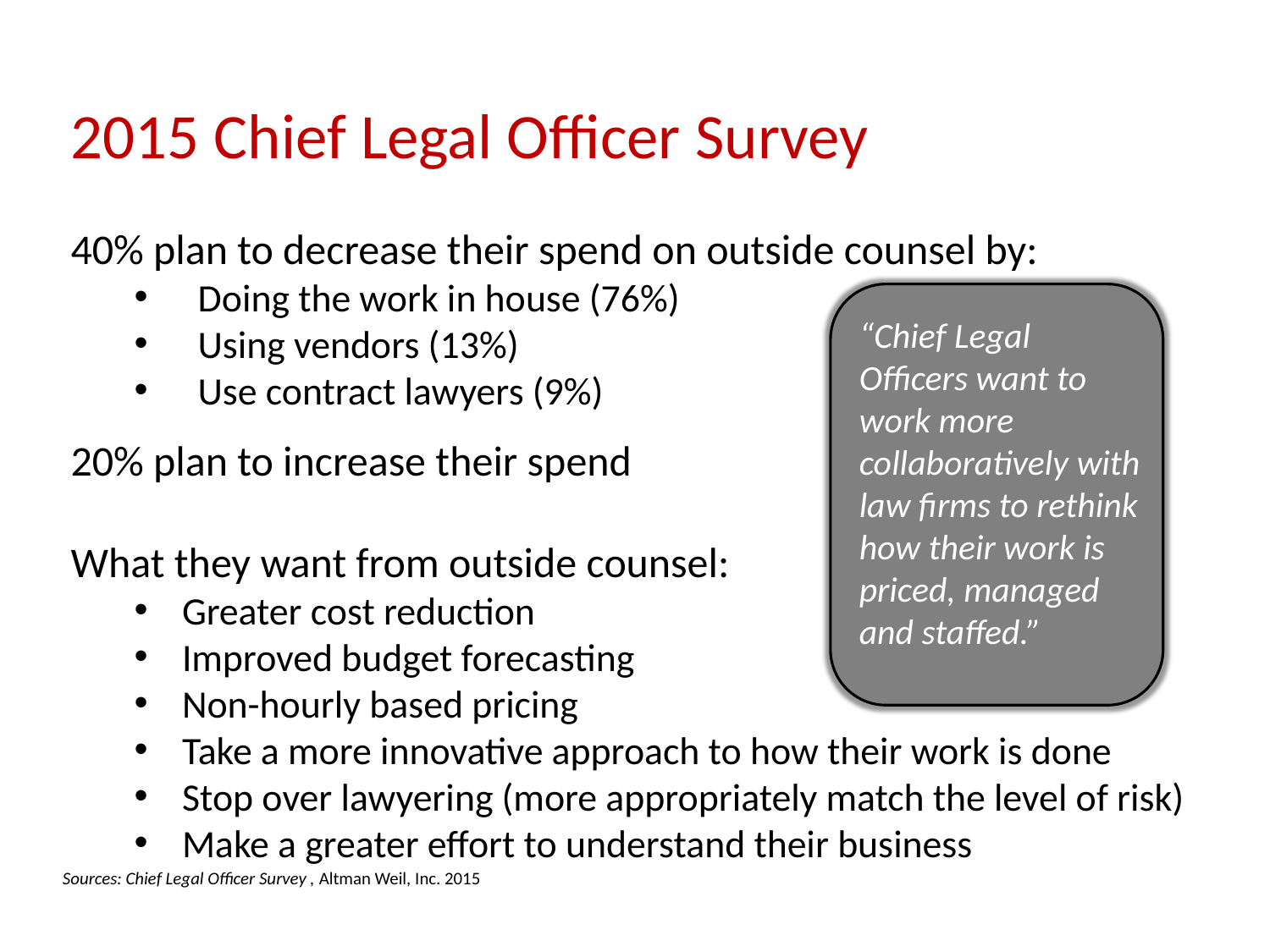

2015 Chief Legal Officer Survey

40% plan to decrease their spend on outside counsel by:
Doing the work in house (76%)
Using vendors (13%)
Use contract lawyers (9%)

20% plan to increase their spend

What they want from outside counsel:
Greater cost reduction
Improved budget forecasting
Non-hourly based pricing
Take a more innovative approach to how their work is done
Stop over lawyering (more appropriately match the level of risk)
Make a greater effort to understand their business
“Chief Legal Officers want to work more collaboratively with law firms to rethink how their work is priced, managed and staffed.”
Sources: Chief Legal Officer Survey , Altman Weil, Inc. 2015